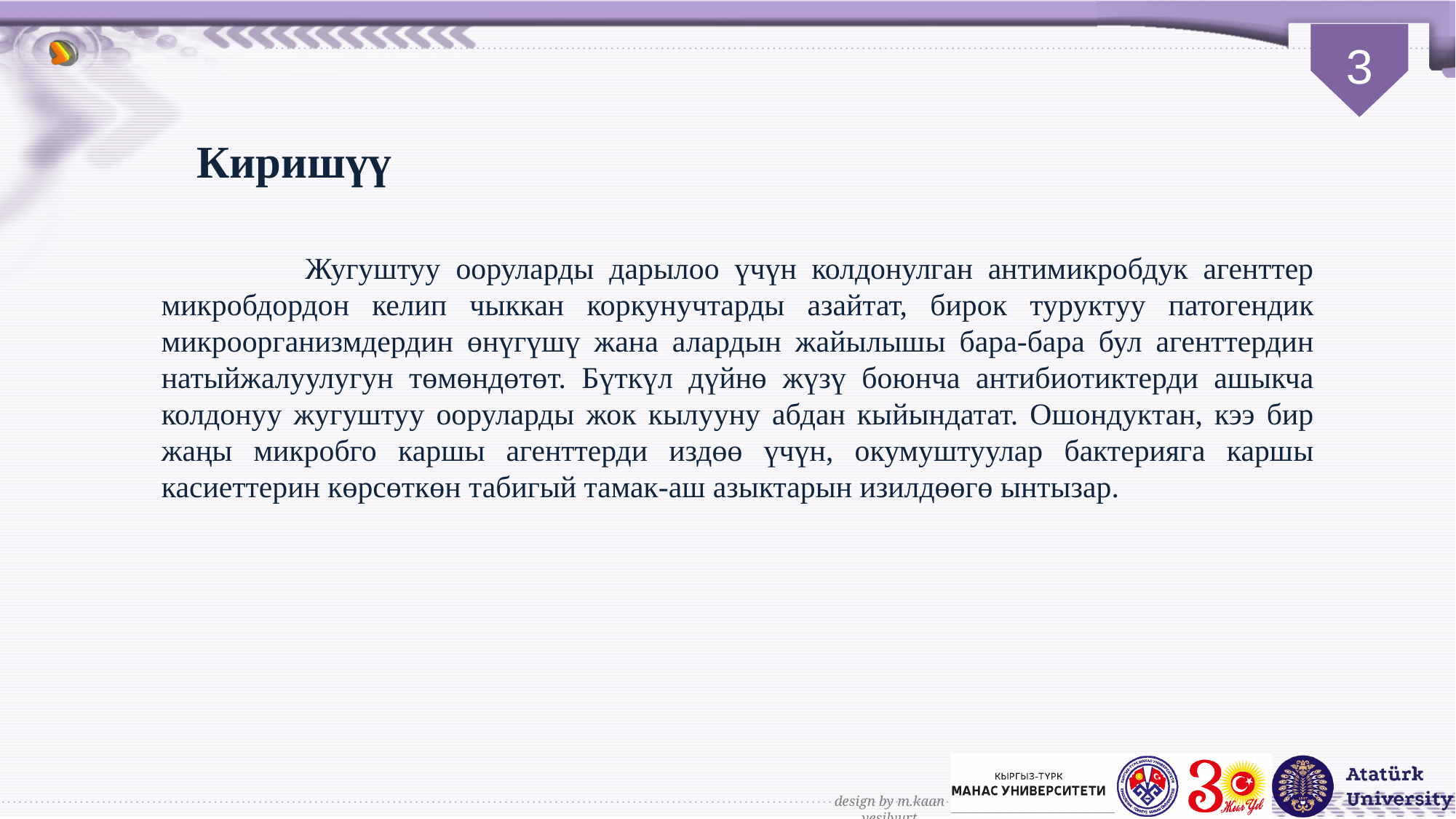

# Киришүү
         Жугуштуу ооруларды дарылоо үчүн колдонулган антимикробдук агенттер микробдордон келип чыккан коркунучтарды азайтат, бирок туруктуу патогендик микроорганизмдердин өнүгүшү жана алардын жайылышы бара-бара бул агенттердин натыйжалуулугун төмөндөтөт. Бүткүл дүйнө жүзү боюнча антибиотиктерди ашыкча колдонуу жугуштуу ооруларды жок кылууну абдан кыйындатат. Ошондуктан, кээ бир жаңы микробго каршы агенттерди издөө үчүн, окумуштуулар бактерияга каршы касиеттерин көрсөткөн табигый тамак-аш азыктарын изилдөөгө ынтызар.